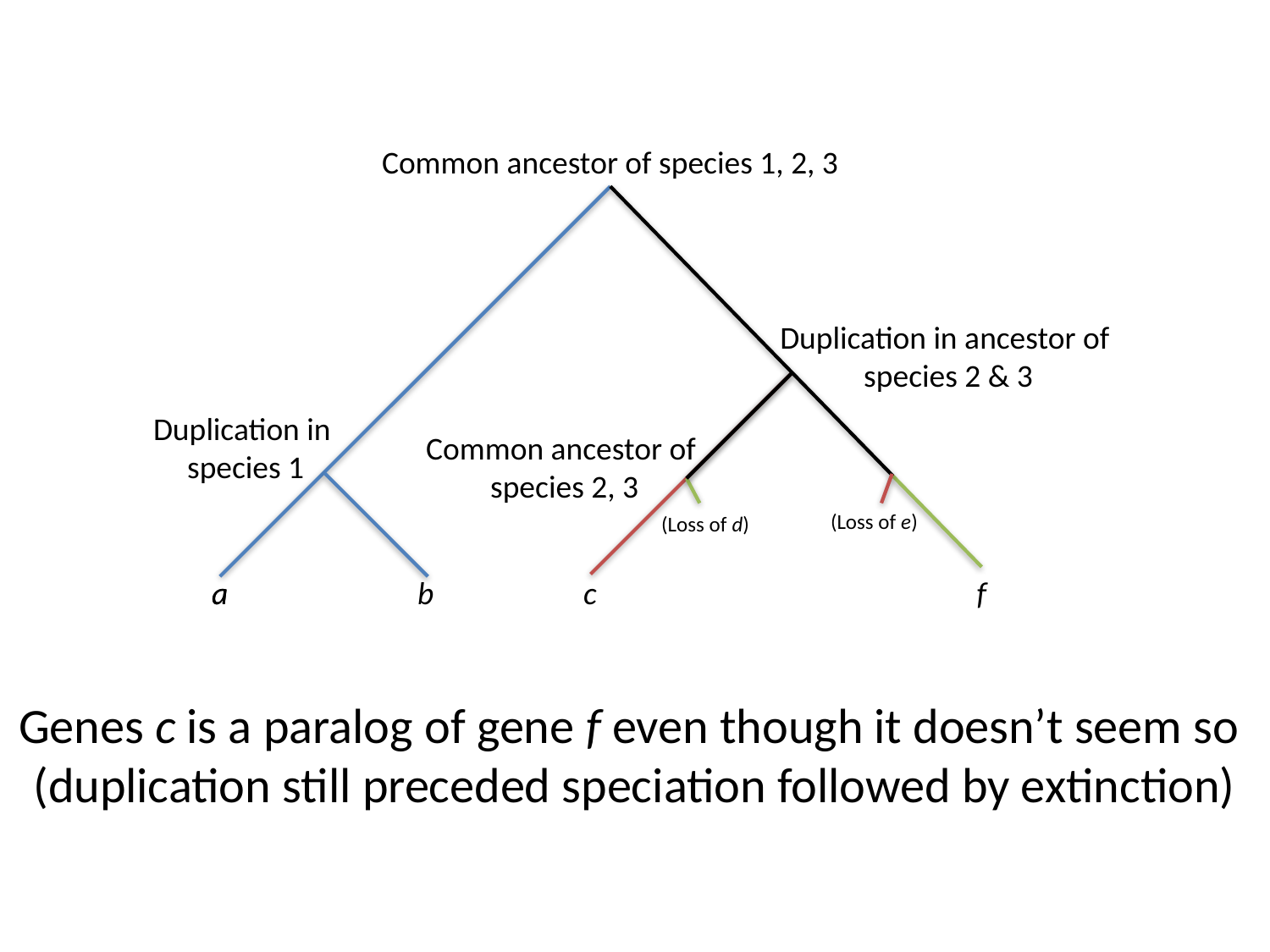

Common ancestor of species 1, 2, 3
Duplication in ancestor of
species 2 & 3
Duplication in
species 1
Common ancestor of
species 2, 3
(Loss of e)
(Loss of d)
a
a
b
c
f
Genes c is a paralog of gene f even though it doesn’t seem so
(duplication still preceded speciation followed by extinction)